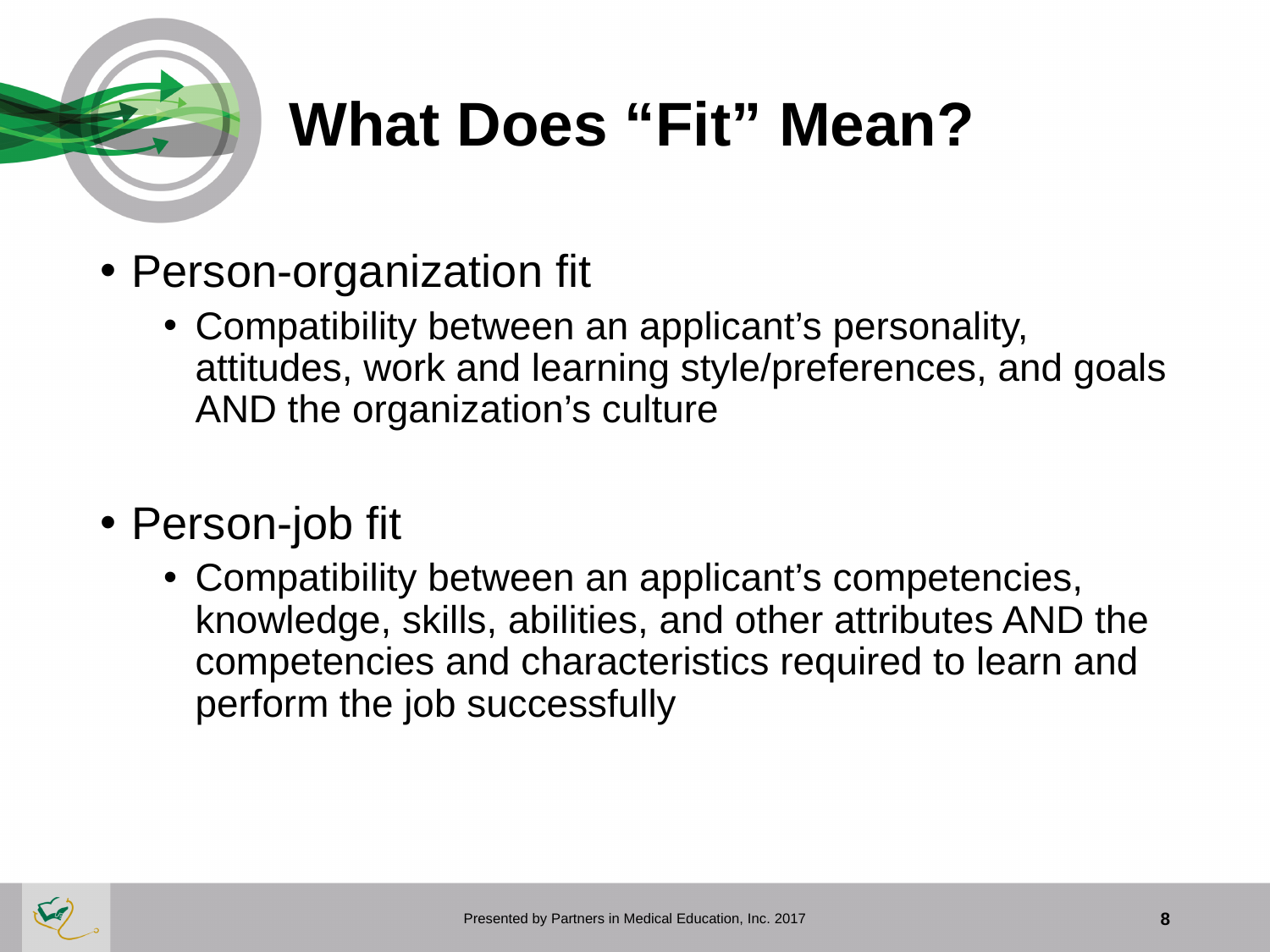

# What Does “Fit” Mean?
Person-organization fit
Compatibility between an applicant’s personality, attitudes, work and learning style/preferences, and goals AND the organization’s culture

Person-job fit
Compatibility between an applicant’s competencies, knowledge, skills, abilities, and other attributes AND the competencies and characteristics required to learn and perform the job successfully
Presented by Partners in Medical Education, Inc. 2017
8